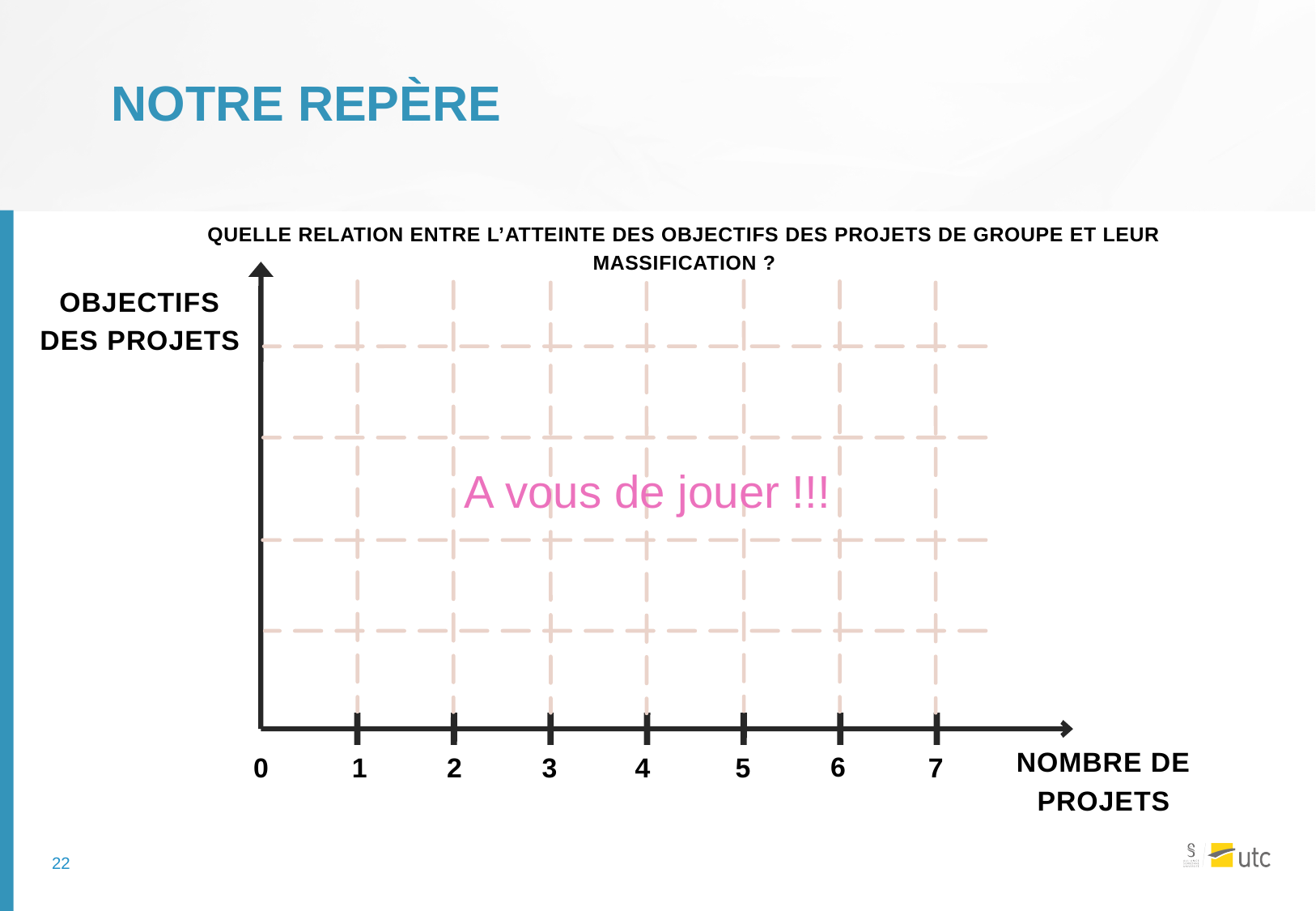

# NOTRE REPÈRE
QUELLE RELATION ENTRE L’ATTEINTE DES OBJECTIFS DES PROJETS DE GROUPE ET LEUR MASSIFICATION ?

OBJECTIFS DES PROJETS

A vous de jouer !!!

NOMBRE DE PROJETS
6
0
1
2
3
4
5
7
22